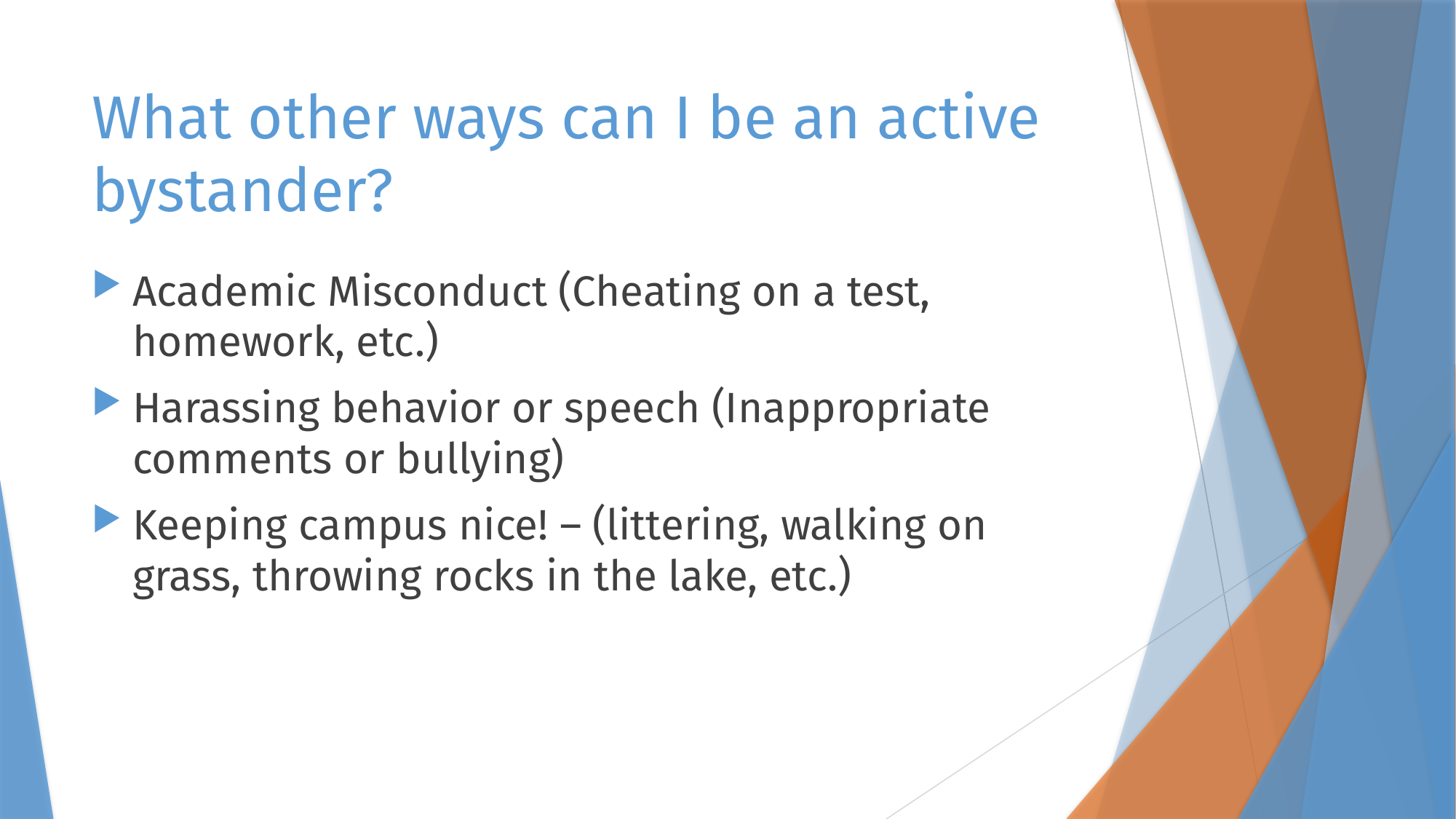

# What other ways can I be an active bystander?
Academic Misconduct (Cheating on a test, homework, etc.)
Harassing behavior or speech (Inappropriate comments or bullying)
Keeping campus nice! – (littering, walking on grass, throwing rocks in the lake, etc.)